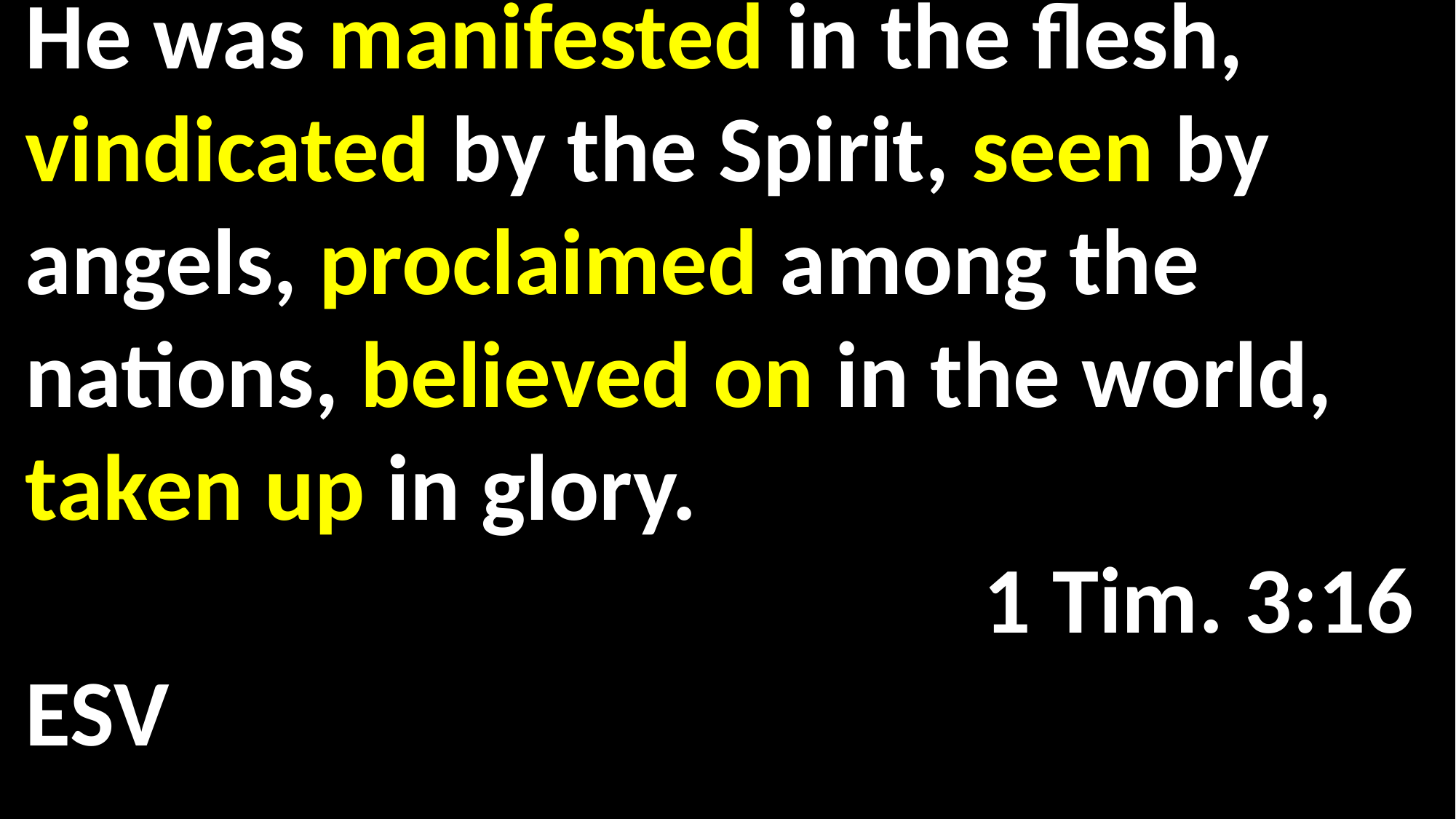

He was manifested in the flesh, vindicated by the Spirit, seen by angels, proclaimed among the nations, believed on in the world, taken up in glory.													          	    1 Tim. 3:16 ESV